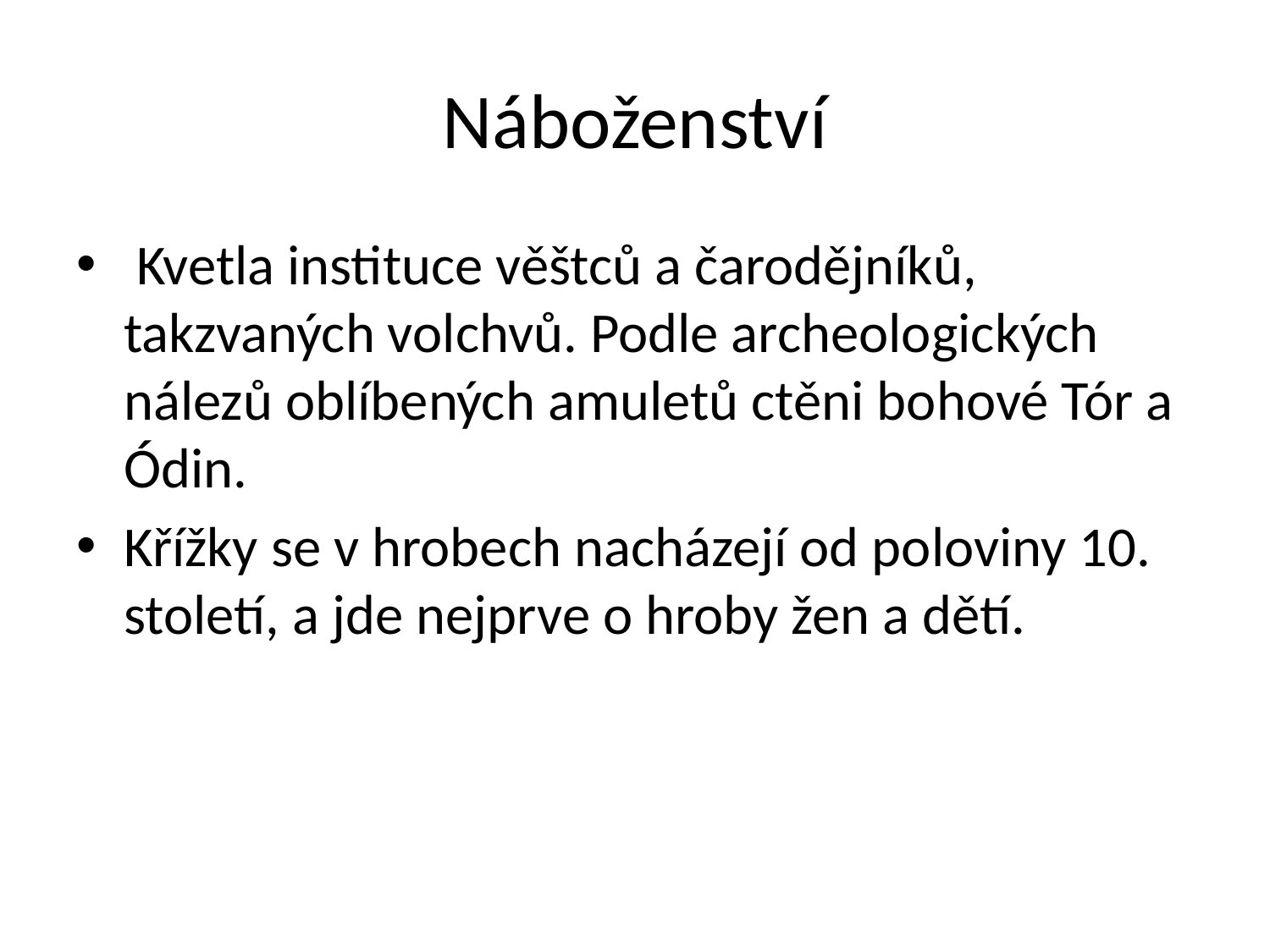

# Náboženství
 Kvetla instituce věštců a čarodějníků, takzvaných volchvů. Podle archeologických nálezů oblíbených amuletů ctěni bohové Tór a Ódin.
Křížky se v hrobech nacházejí od poloviny 10. století, a jde nejprve o hroby žen a dětí.